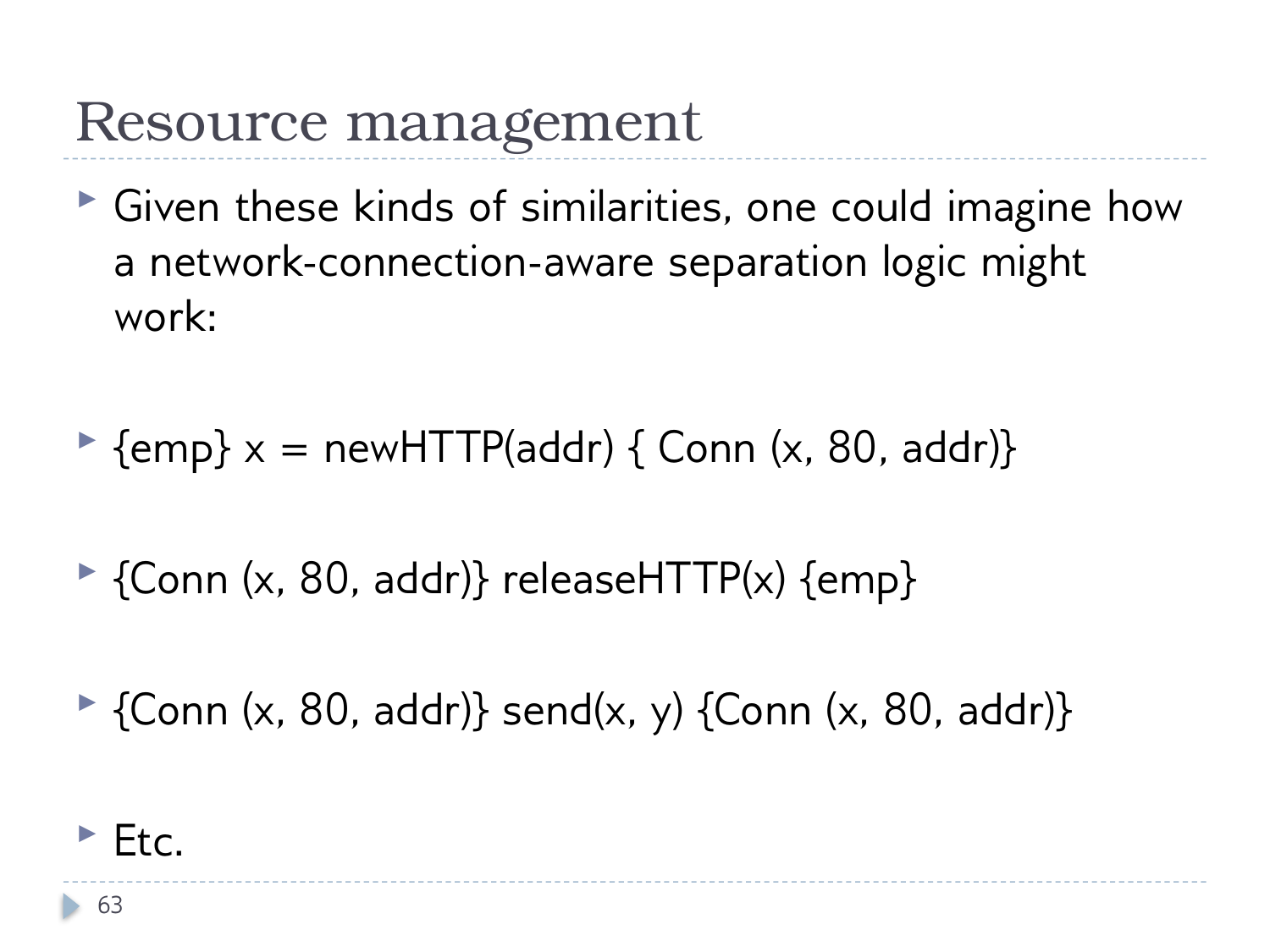

# Resource management
Given these kinds of similarities, one could imagine how a network-connection-aware separation logic might work:

{emp} x = newHTTP(addr) { Conn (x, 80, addr)}

{Conn (x, 80, addr)} releaseHTTP(x) {emp}

{Conn (x, 80, addr)} send(x, y) {Conn (x, 80, addr)}

Etc.
63